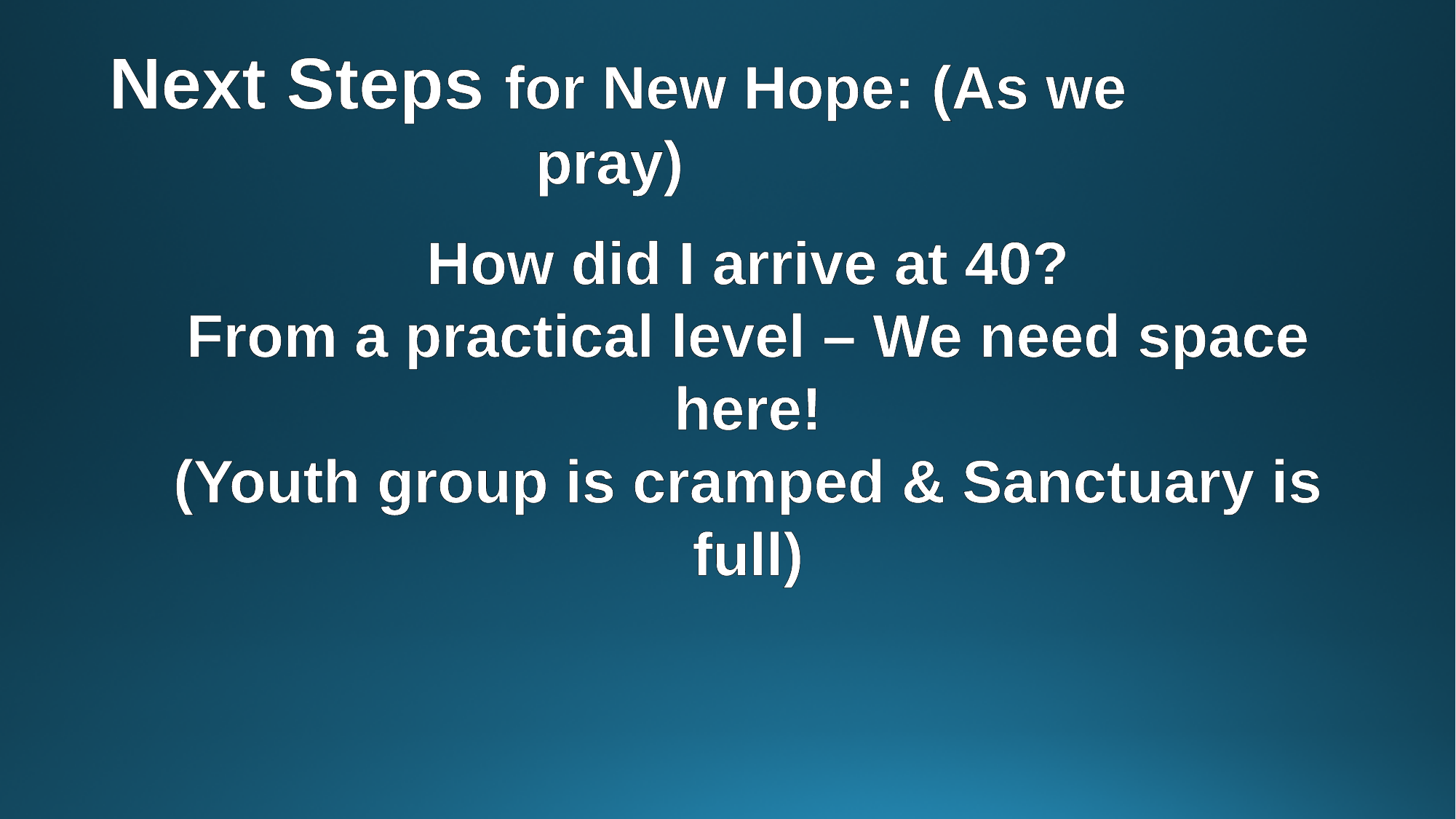

Next Steps for New Hope: (As we pray)
How did I arrive at 40?
From a practical level – We need space here!
(Youth group is cramped & Sanctuary is full)